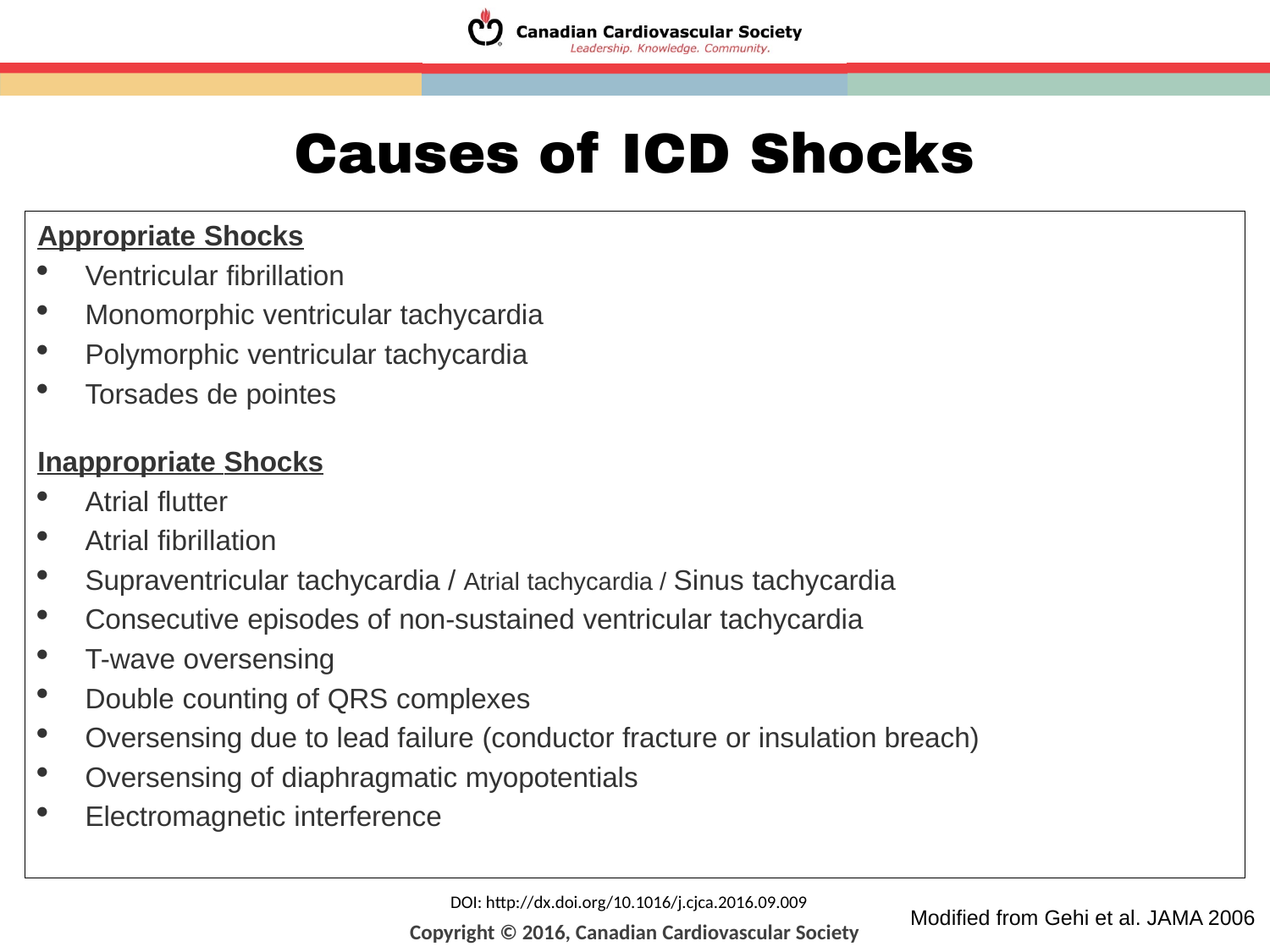

# Causes of ICD Shocks
Appropriate Shocks
Ventricular fibrillation
Monomorphic ventricular tachycardia
Polymorphic ventricular tachycardia
Torsades de pointes

Inappropriate Shocks
Atrial flutter
Atrial fibrillation
Supraventricular tachycardia / Atrial tachycardia / Sinus tachycardia
Consecutive episodes of non-sustained ventricular tachycardia
T-wave oversensing
Double counting of QRS complexes
Oversensing due to lead failure (conductor fracture or insulation breach)
Oversensing of diaphragmatic myopotentials
Electromagnetic interference
Modified from Gehi et al. JAMA 2006